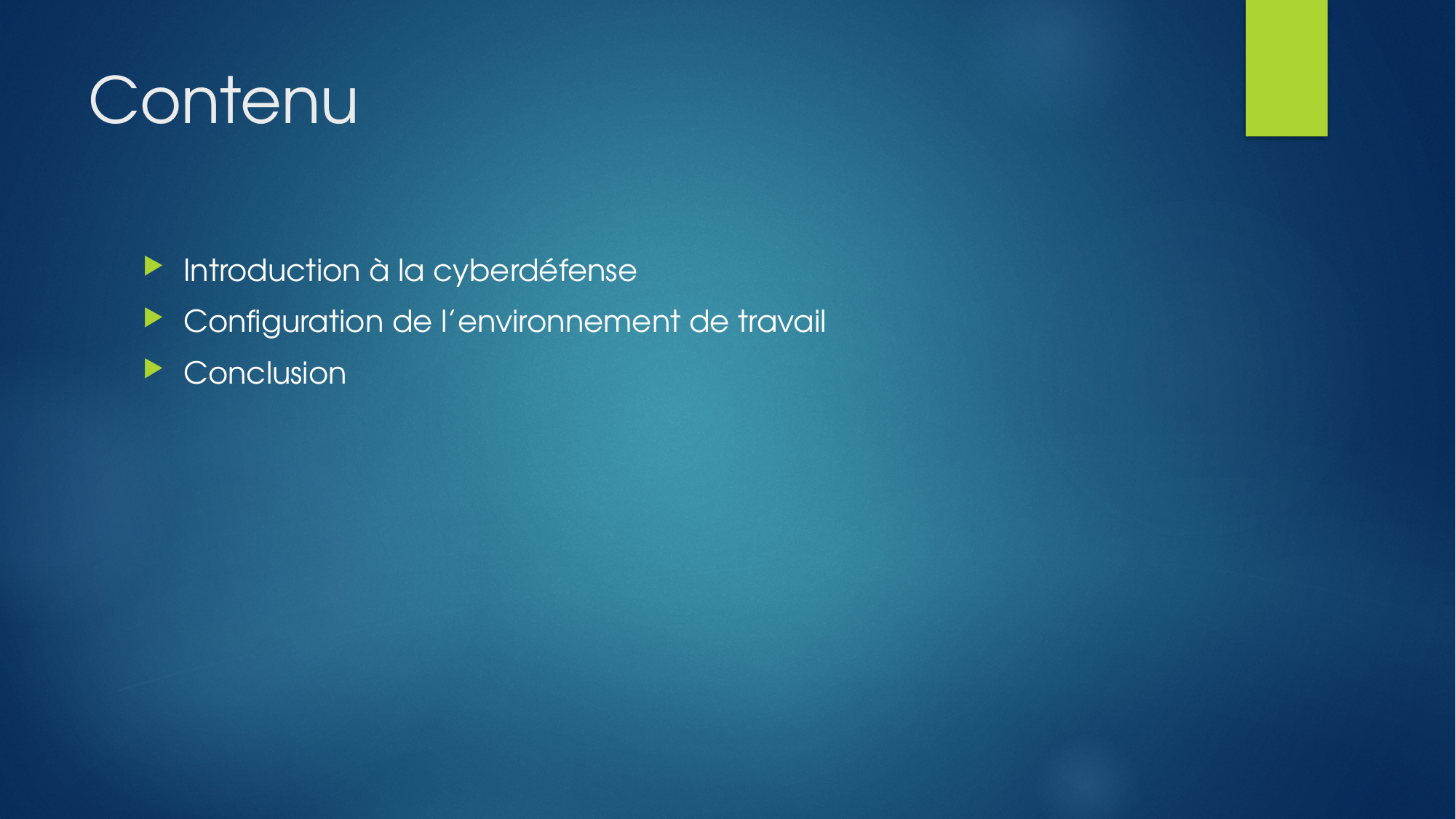

# Contenu
Introduction à la cyberdéfense
Configuration de l’environnement de travail
Conclusion